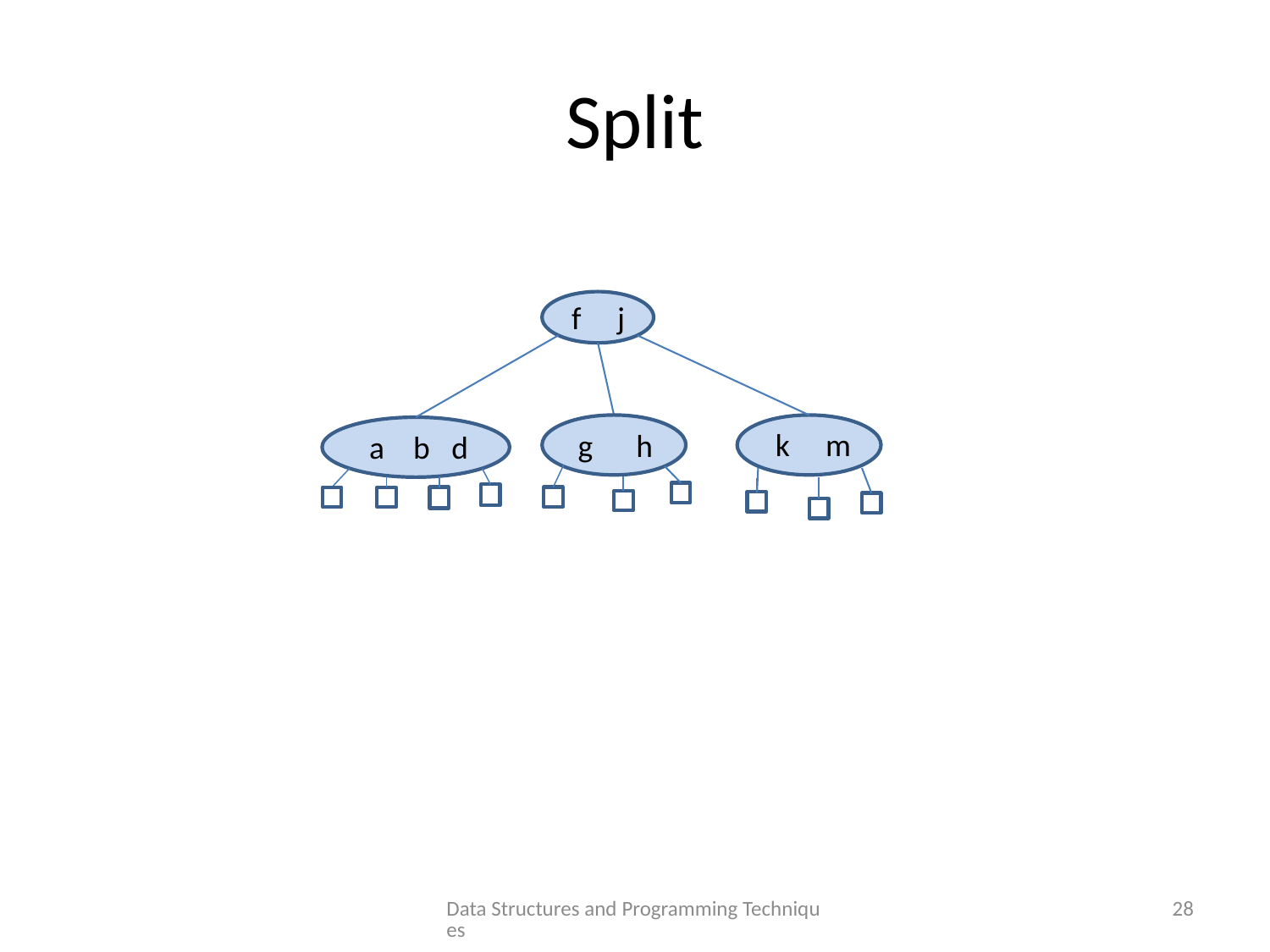

# Split

f     j

k     m
g      h
a    b   d

Data Structures and Programming Techniques
28